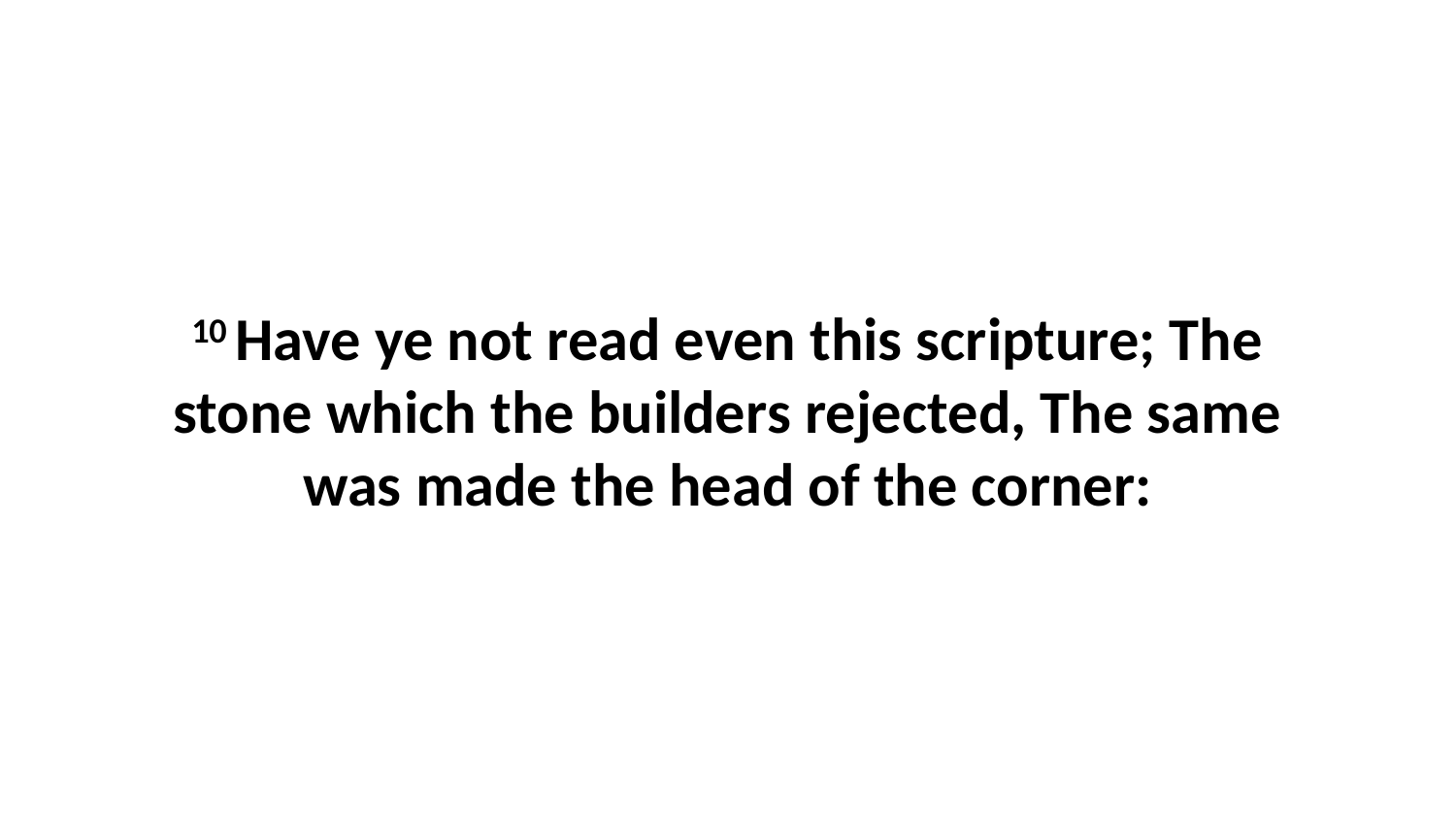

10 Have ye not read even this scripture; The stone which the builders rejected, The same was made the head of the corner: